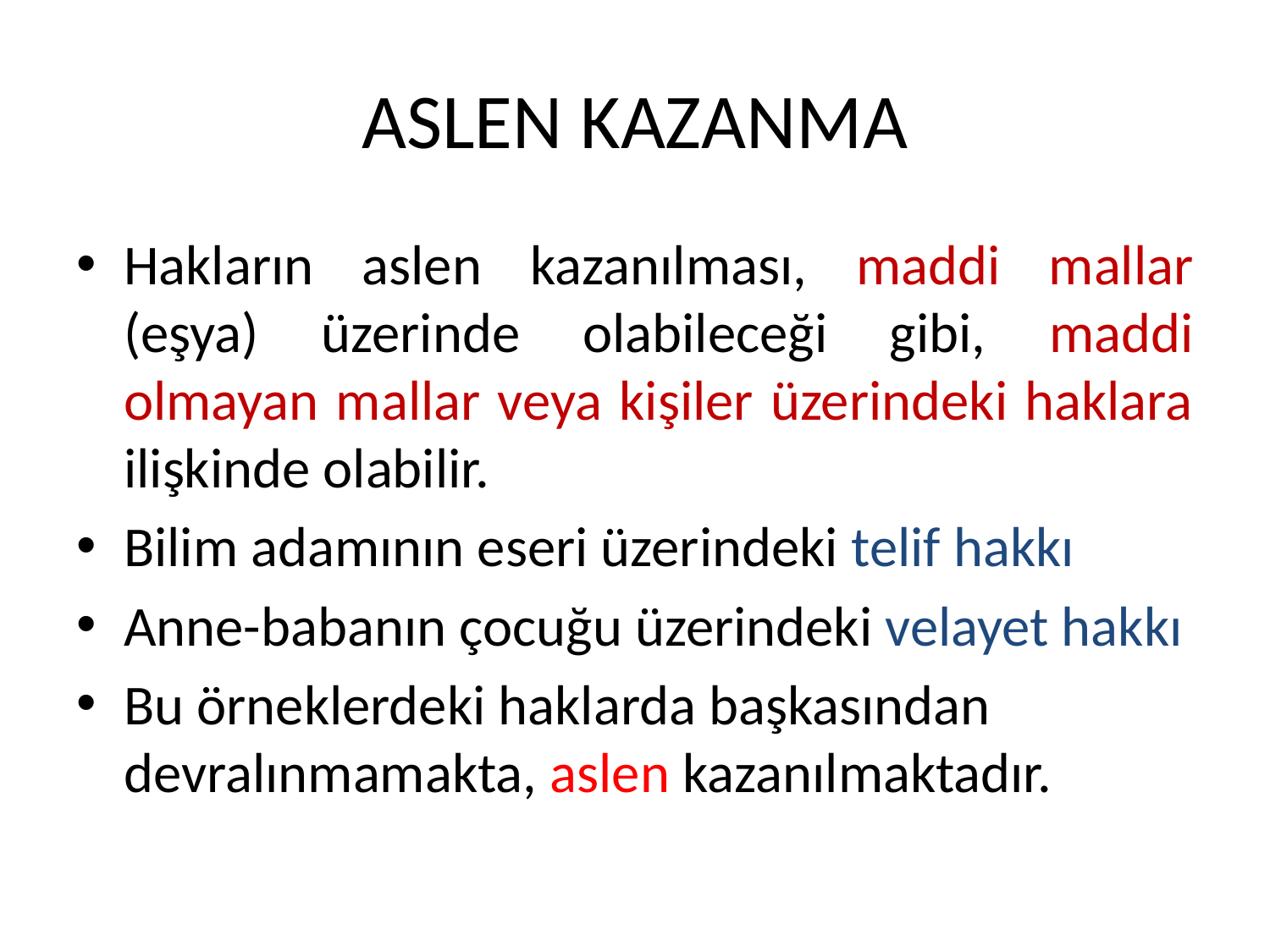

# ASLEN KAZANMA
Hakların aslen kazanılması, maddi mallar (eşya) üzerinde olabileceği gibi, maddi olmayan mallar veya kişiler üzerindeki haklara ilişkinde olabilir.
Bilim adamının eseri üzerindeki telif hakkı
Anne-babanın çocuğu üzerindeki velayet hakkı
Bu örneklerdeki haklarda başkasından devralınmamakta, aslen kazanılmaktadır.